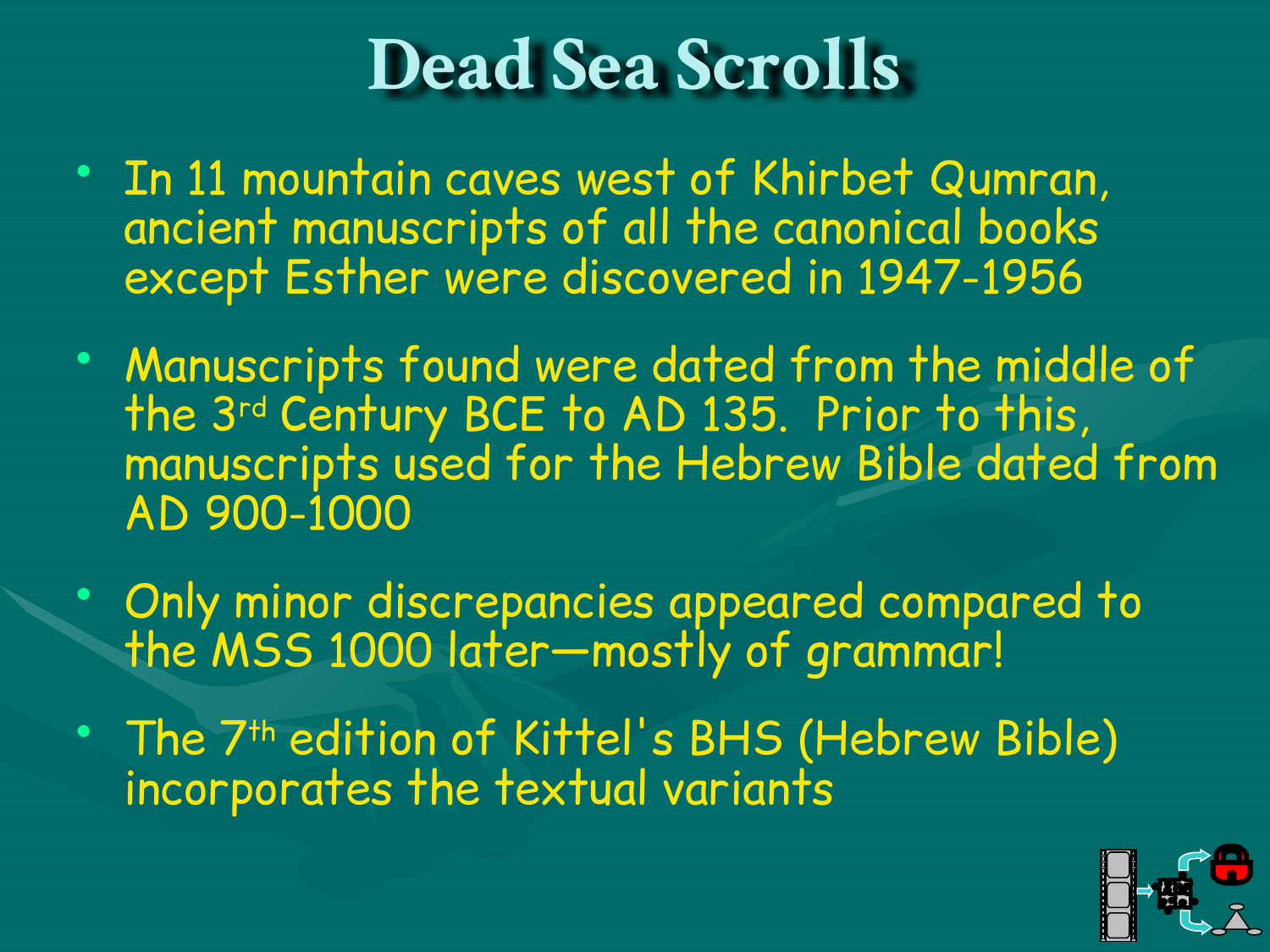

# Dead Sea Scrolls
In 11 mountain caves west of Khirbet Qumran, ancient manuscripts of all the canonical books except Esther were discovered in 1947-1956

Manuscripts found were dated from the middle of the 3rd Century BCE to AD 135.  Prior to this, manuscripts used for the Hebrew Bible dated from AD 900-1000

Only minor discrepancies appeared compared to the MSS 1000 later—mostly of grammar!

The 7th edition of Kittel's BHS (Hebrew Bible) incorporates the textual variants